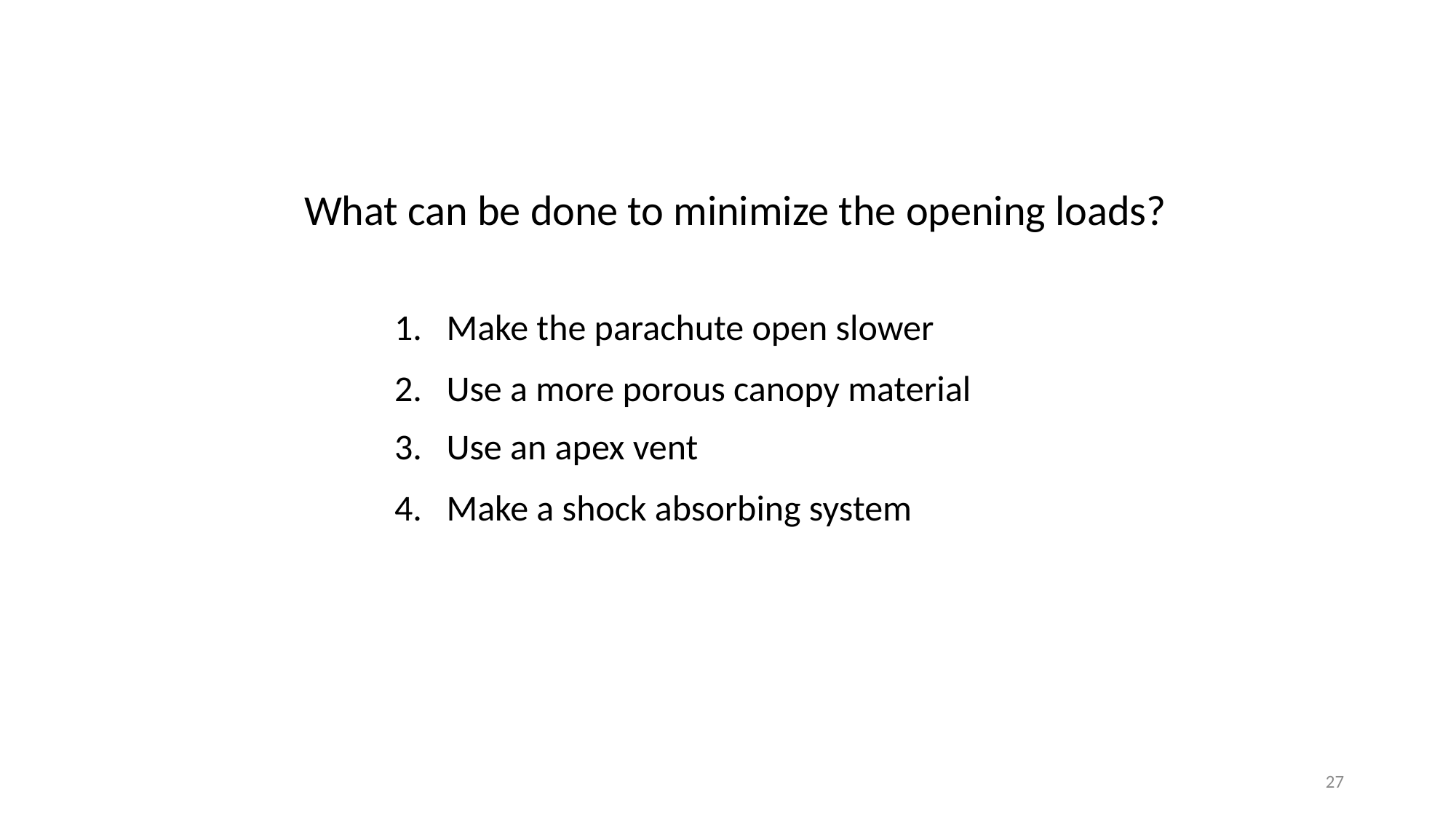

What can be done to minimize the opening loads?
1.   Make the parachute open slower
2.   Use a more porous canopy material
3.   Use an apex vent
4.   Make a shock absorbing system
27